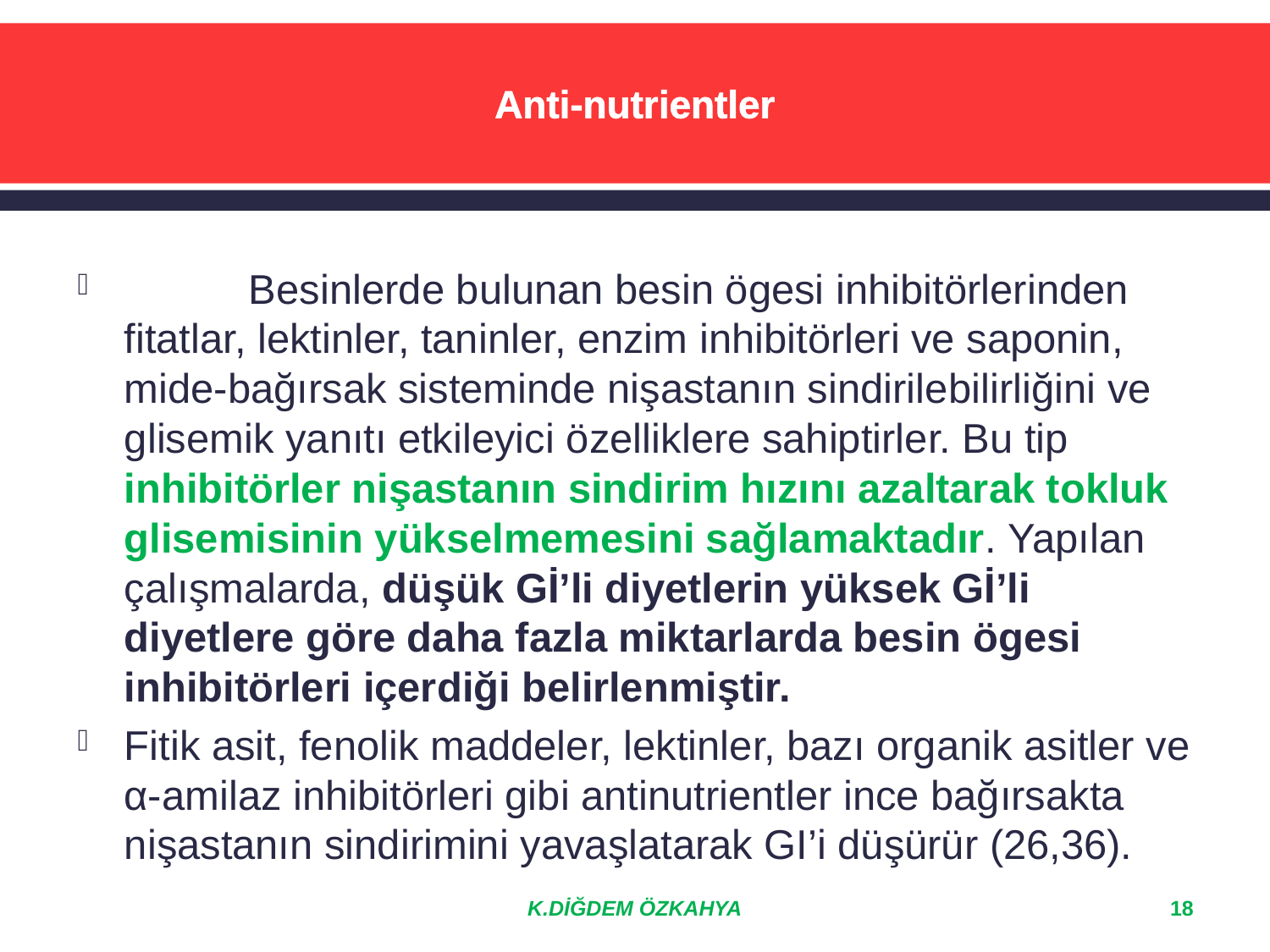

# Anti-nutrientler
	Besinlerde bulunan besin ögesi inhibitörlerinden fitatlar, lektinler, taninler, enzim inhibitörleri ve saponin, mide-bağırsak sisteminde nişastanın sindirilebilirliğini ve glisemik yanıtı etkileyici özelliklere sahiptirler. Bu tip inhibitörler nişastanın sindirim hızını azaltarak tokluk glisemisinin yükselmemesini sağlamaktadır. Yapılan çalışmalarda, düşük Gİ’li diyetlerin yüksek Gİ’li diyetlere göre daha fazla miktarlarda besin ögesi inhibitörleri içerdiği belirlenmiştir.
Fitik asit, fenolik maddeler, lektinler, bazı organik asitler ve α-amilaz inhibitörleri gibi antinutrientler ince bağırsakta nişastanın sindirimini yavaşlatarak GI’i düşürür (26,36).
K.DİĞDEM ÖZKAHYA
18